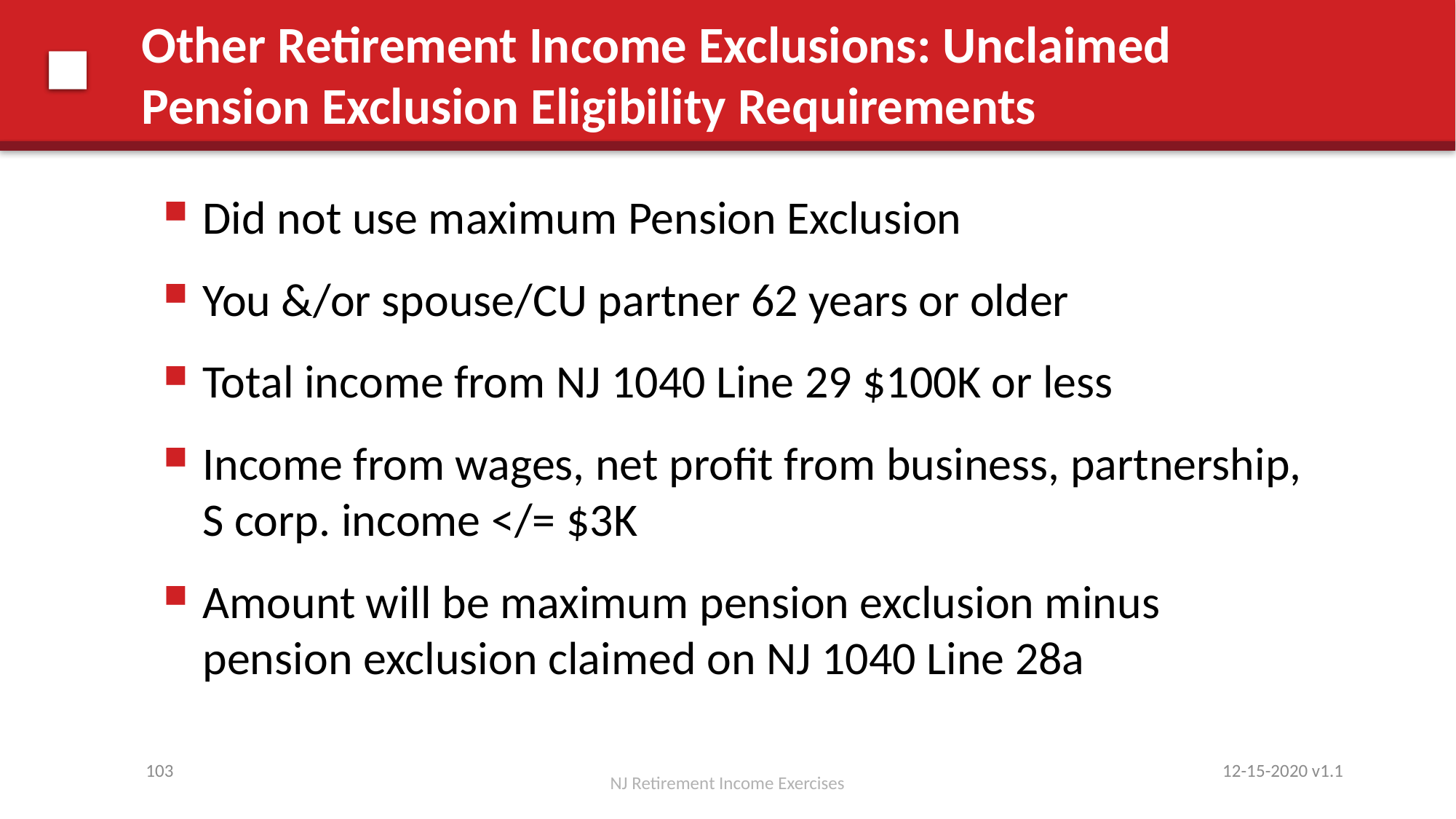

# Other Retirement Income Exclusions: Unclaimed Pension Exclusion Eligibility Requirements
Did not use maximum Pension Exclusion
You &/or spouse/CU partner 62 years or older
Total income from NJ 1040 Line 29 $100K or less
Income from wages, net profit from business, partnership, S corp. income </= $3K
Amount will be maximum pension exclusion minus pension exclusion claimed on NJ 1040 Line 28a

12-15-2020 v1.1
103
NJ Retirement Income Exercises